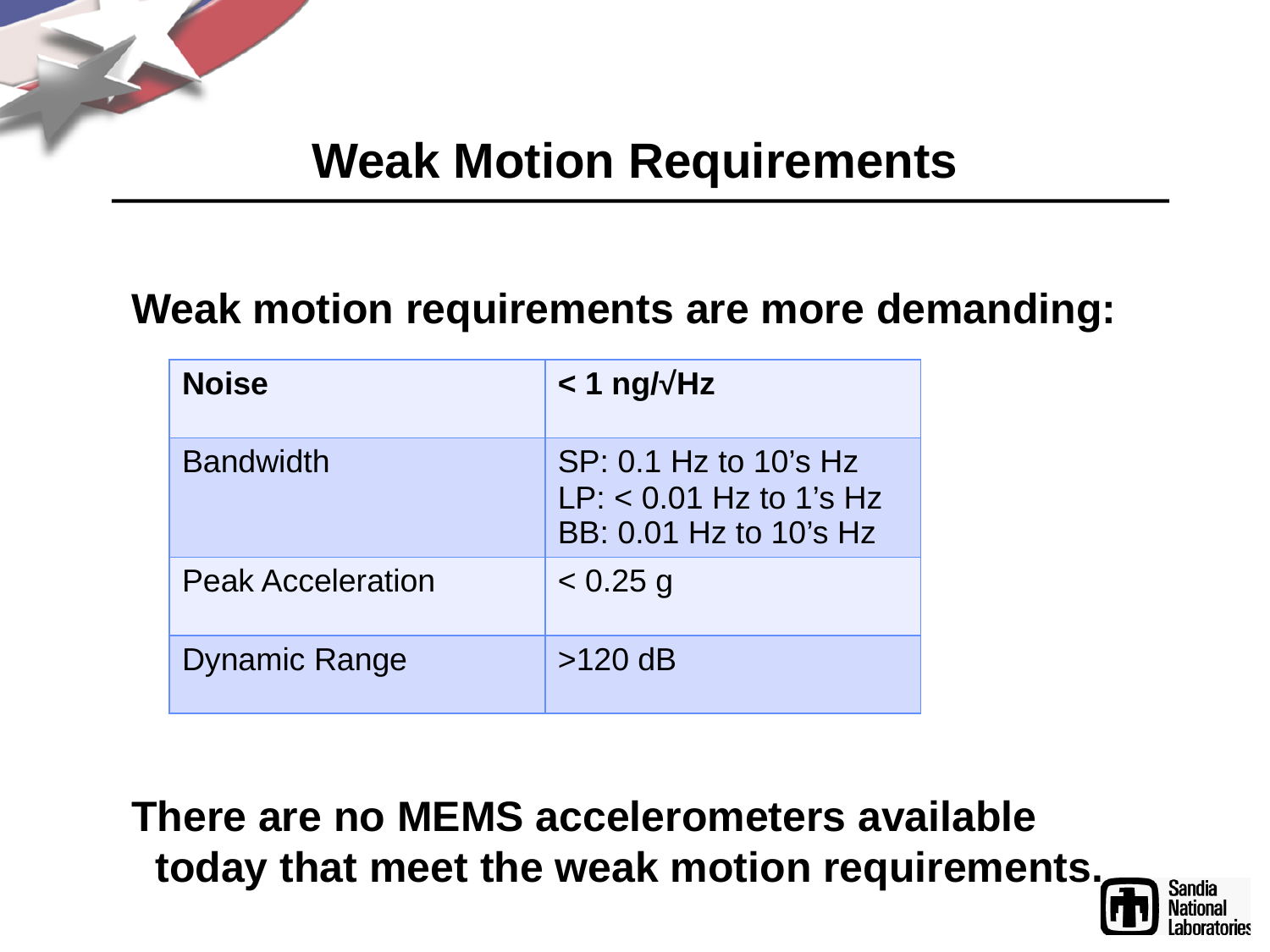

# Weak Motion Requirements
Weak motion requirements are more demanding:
| Noise | < 1 ng/√Hz |
| --- | --- |
| Bandwidth | SP: 0.1 Hz to 10’s Hz LP: < 0.01 Hz to 1’s Hz BB: 0.01 Hz to 10’s Hz |
| Peak Acceleration | < 0.25 g |
| Dynamic Range | >120 dB |
There are no MEMS accelerometers available today that meet the weak motion requirements.